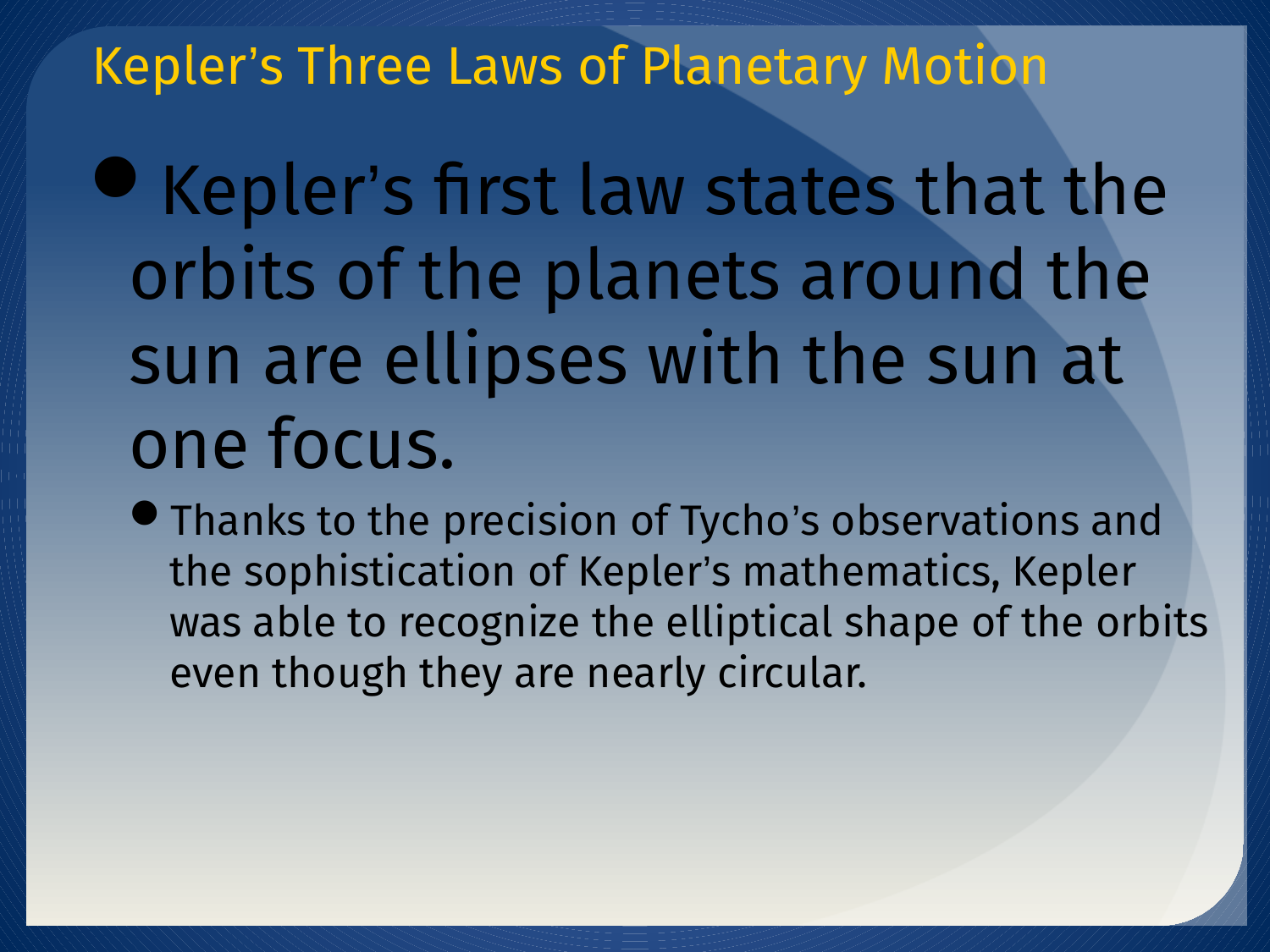

# Kepler’s Three Laws of Planetary Motion
Kepler’s first law states that the orbits of the planets around the sun are ellipses with the sun at one focus.
Thanks to the precision of Tycho’s observations and the sophistication of Kepler’s mathematics, Kepler was able to recognize the elliptical shape of the orbits even though they are nearly circular.